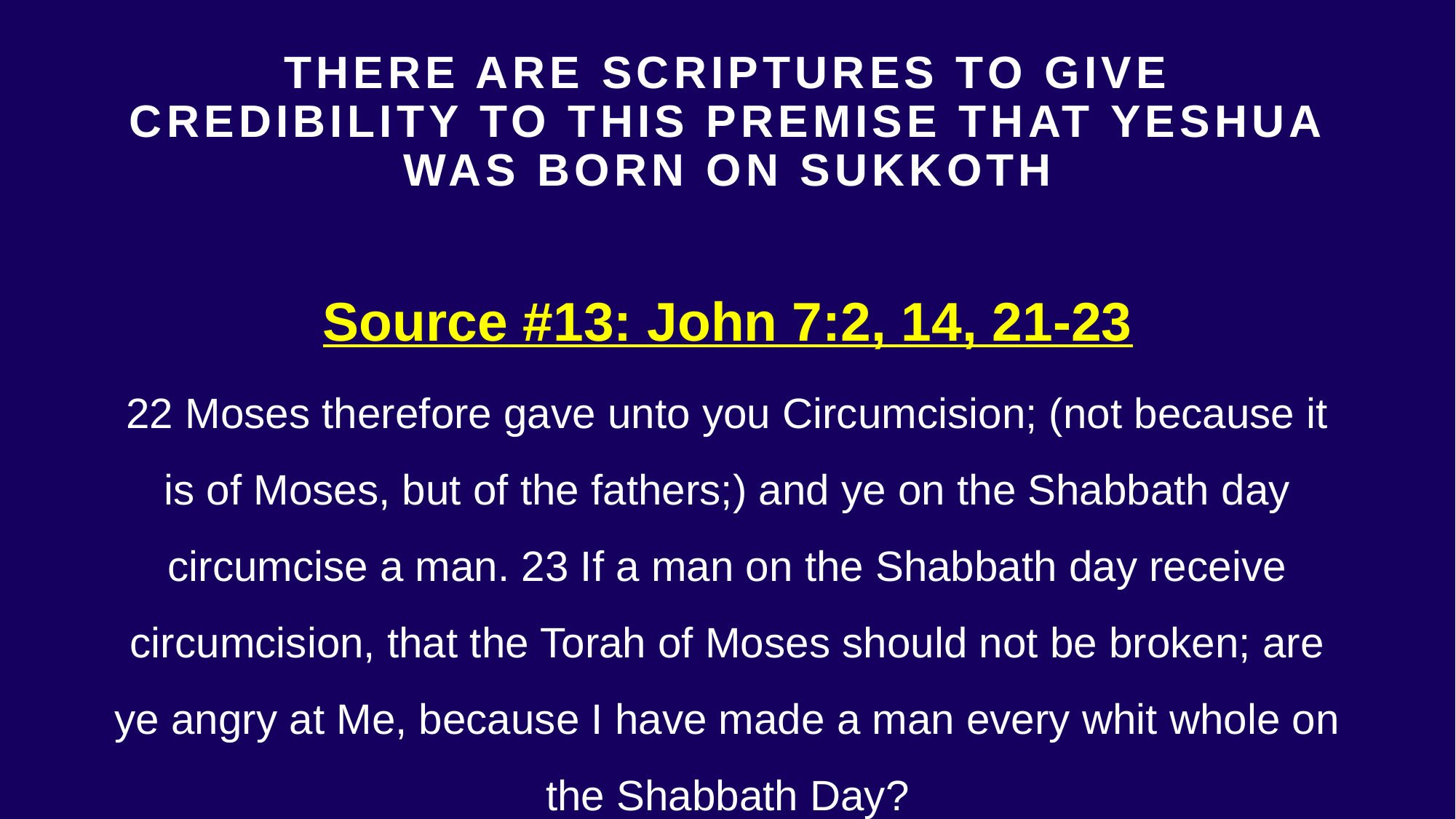

# THERE ARE SCRIPTURES TO GIVE Credibility TO THIS PREMISE that yeshua was born on sukkoth
Source #13: John 7:2, 14, 21-23
22 Moses therefore gave unto you Circumcision; (not because it is of Moses, but of the fathers;) and ye on the Shabbath day circumcise a man. 23 If a man on the Shabbath day receive circumcision, that the Torah of Moses should not be broken; are ye angry at Me, because I have made a man every whit whole on the Shabbath Day?